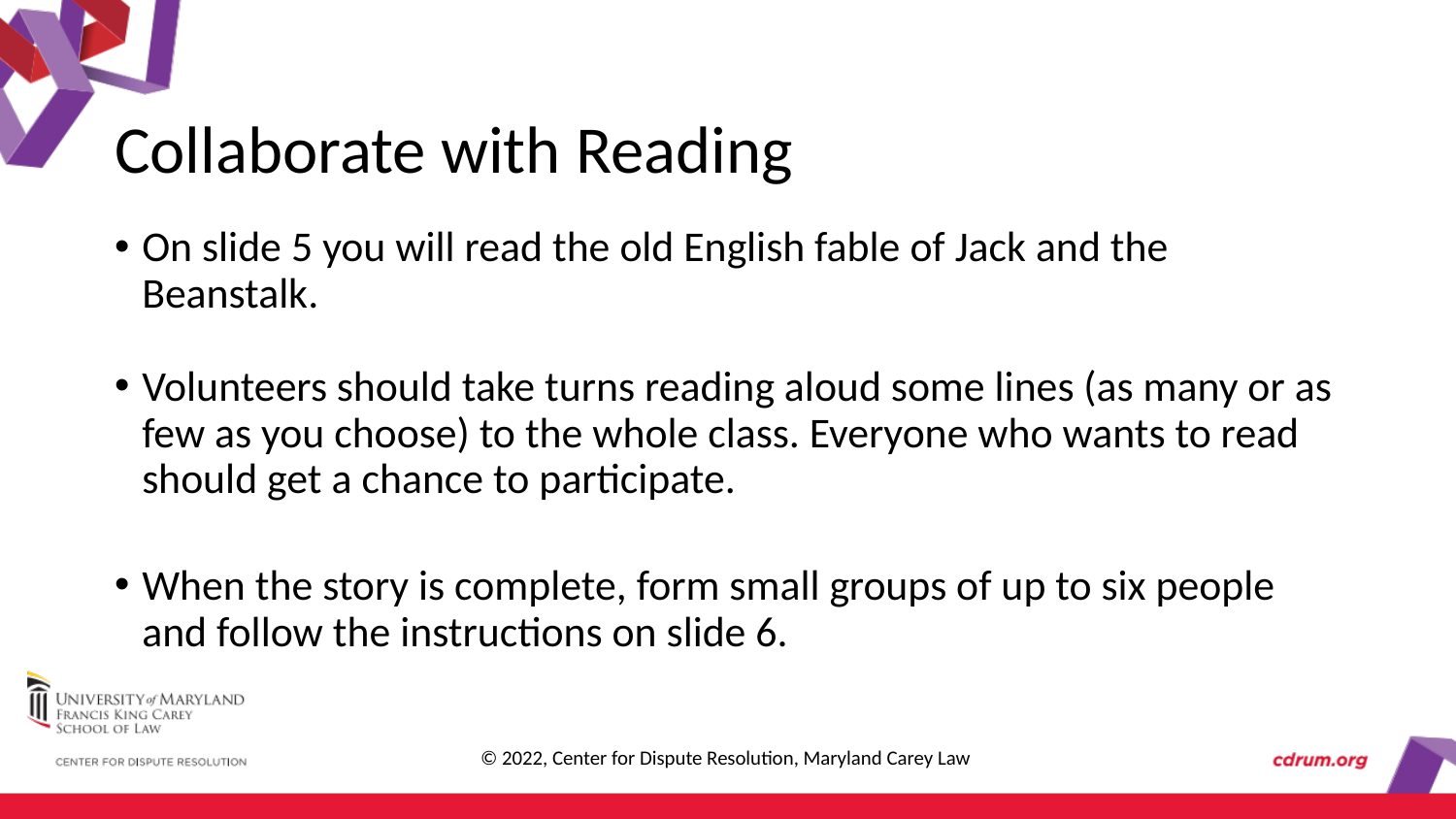

# Collaborate with Reading
On slide 5 you will read the old English fable of Jack and the Beanstalk.

Volunteers should take turns reading aloud some lines (as many or as few as you choose) to the whole class. Everyone who wants to read should get a chance to participate.

When the story is complete, form small groups of up to six people and follow the instructions on slide 6.
© 2022, Center for Dispute Resolution, Maryland Carey Law